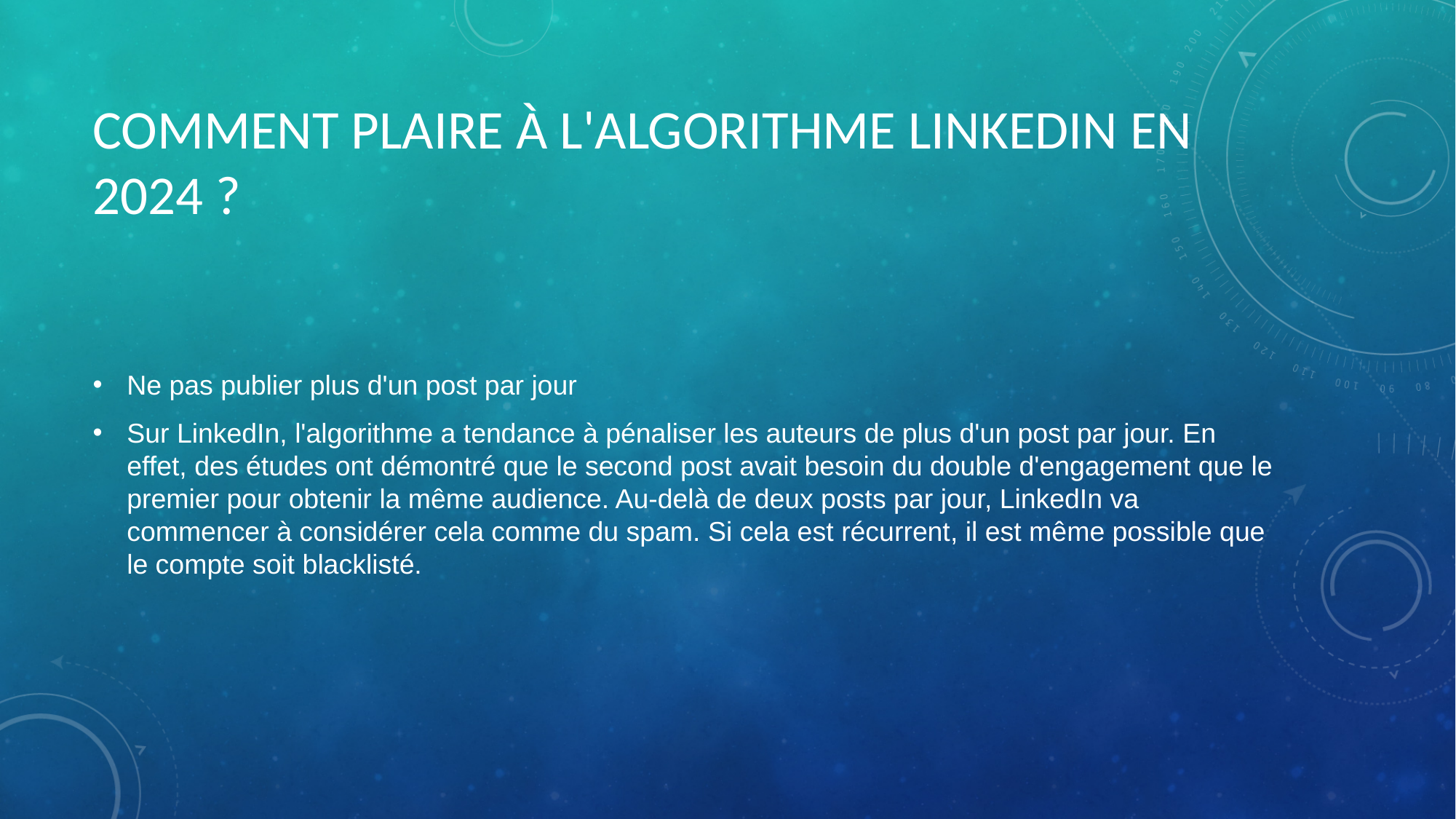

# Comment plaire à l'algorithme LinkedIn en 2024 ?
Ne pas publier plus d'un post par jour
Sur LinkedIn, l'algorithme a tendance à pénaliser les auteurs de plus d'un post par jour. En effet, des études ont démontré que le second post avait besoin du double d'engagement que le premier pour obtenir la même audience. Au-delà de deux posts par jour, LinkedIn va commencer à considérer cela comme du spam. Si cela est récurrent, il est même possible que le compte soit blacklisté.